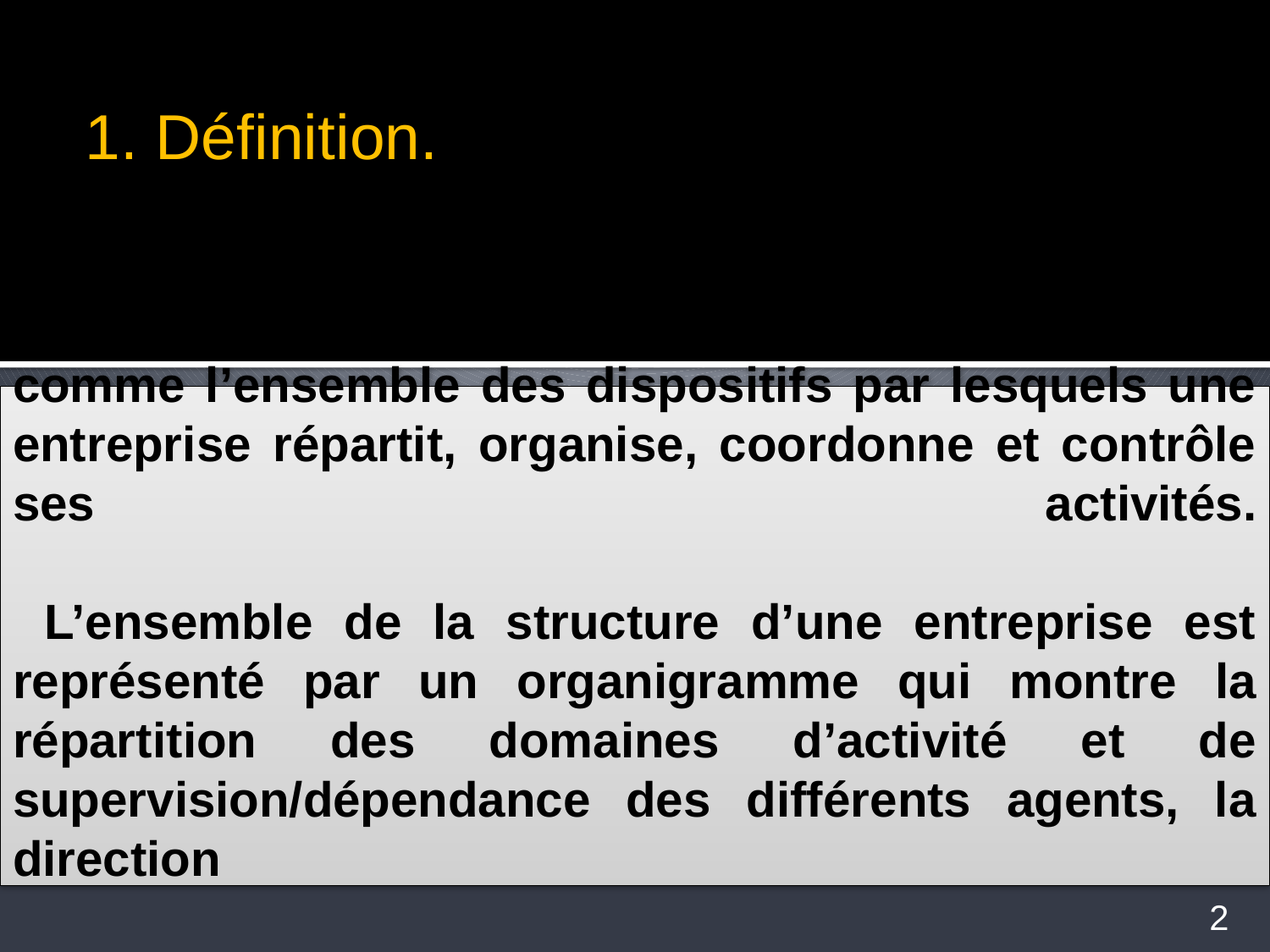

1. Définition.
# La structure d’une entreprise peut être définie comme l’ensemble des dispositifs par lesquels une entreprise répartit, organise, coordonne et contrôle ses activités. L’ensemble de la structure d’une entreprise est représenté par un organigramme qui montre la répartition des domaines d’activité et de supervision/dépendance des différents agents, la direction
2